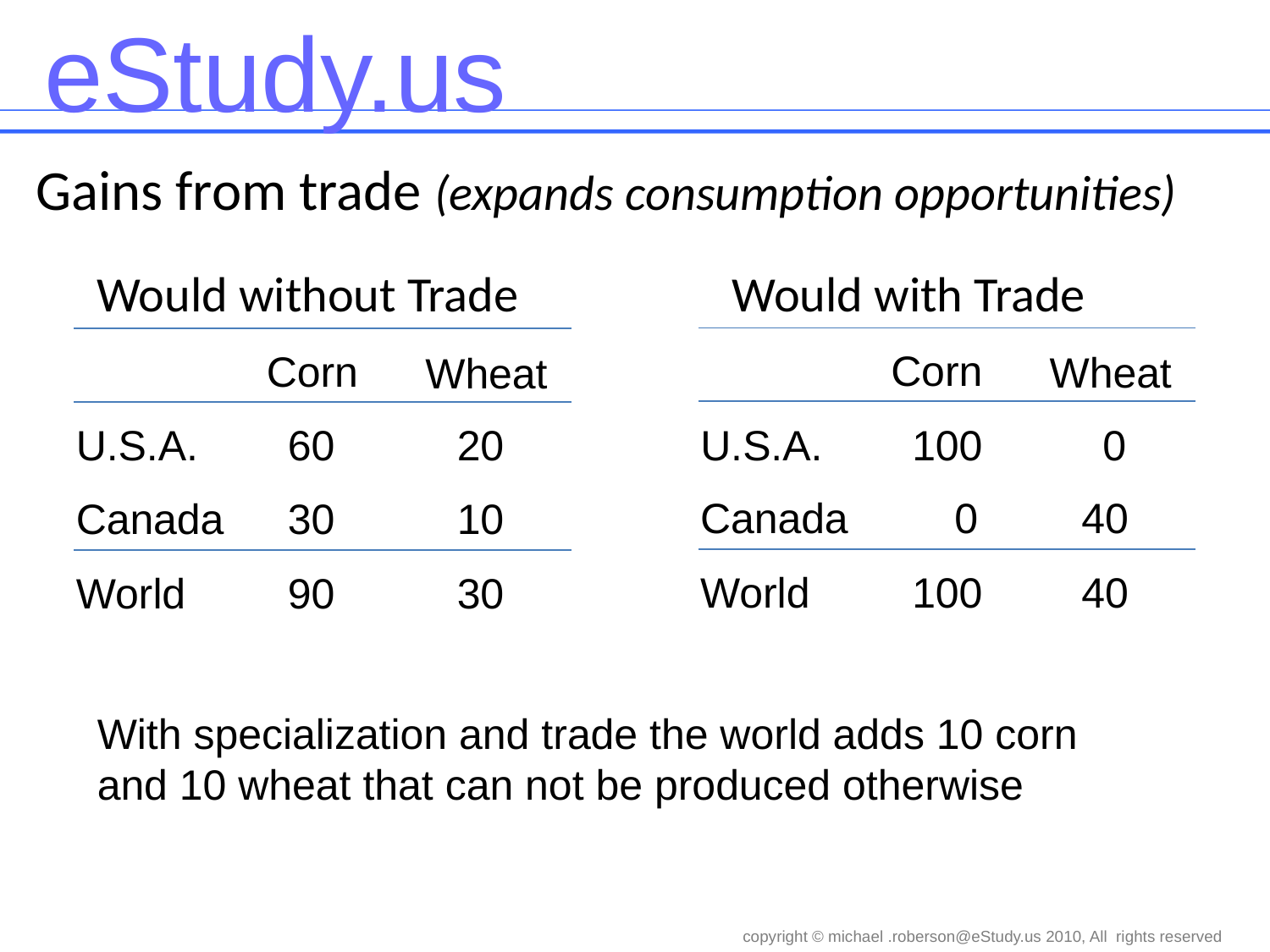

Gains from trade (expands consumption opportunities)
Would without Trade
Corn
Wheat
U.S.A.
Canada
Would with Trade
Corn
Wheat
U.S.A.
Canada
100
0
60
20
0
40
30
10
World
World
100
40
90
30
With specialization and trade the world adds 10 corn and 10 wheat that can not be produced otherwise